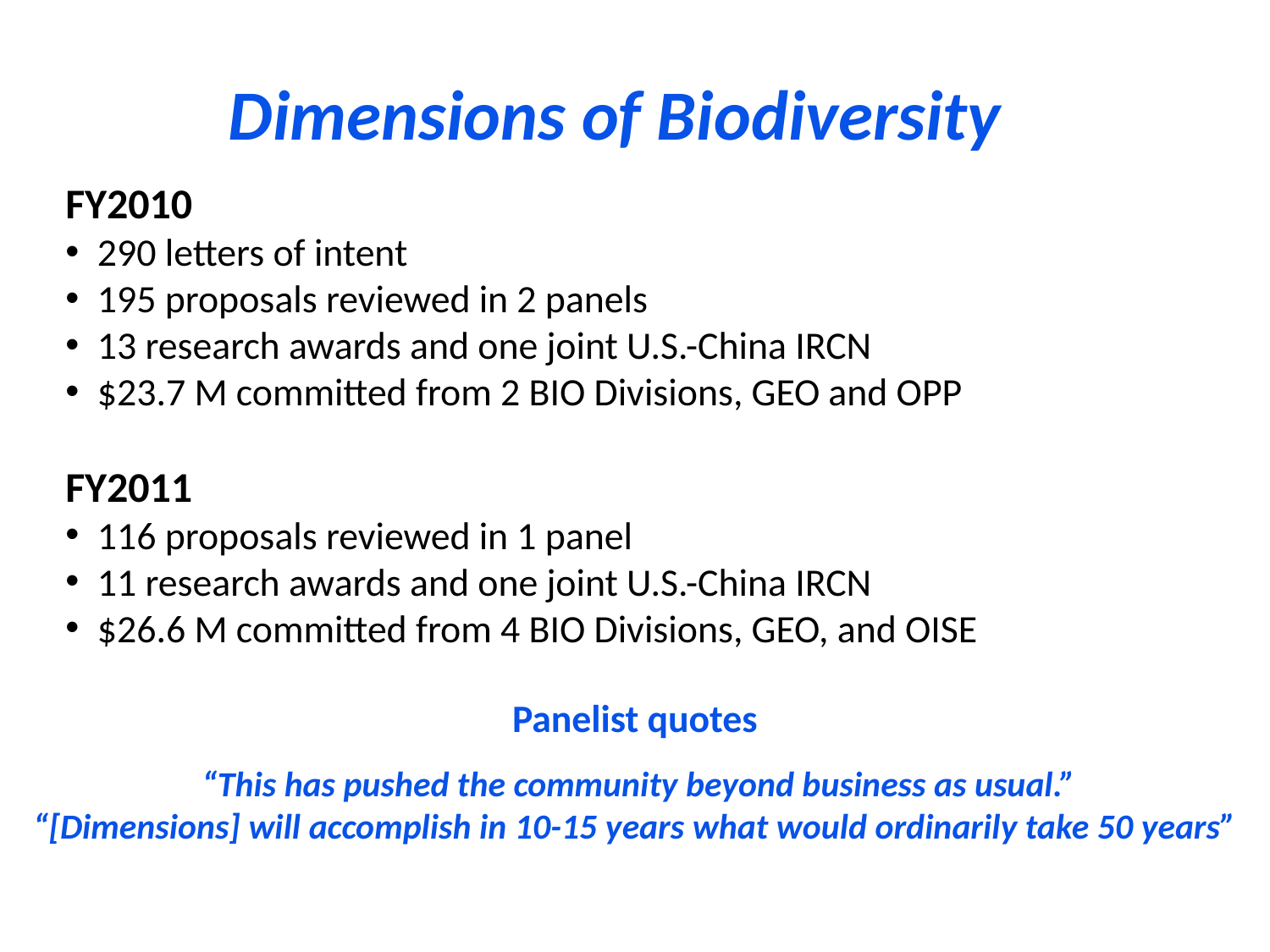

Dimensions of Biodiversity
FY2010
290 letters of intent
195 proposals reviewed in 2 panels
13 research awards and one joint U.S.-China IRCN
$23.7 M committed from 2 BIO Divisions, GEO and OPP

FY2011
116 proposals reviewed in 1 panel
11 research awards and one joint U.S.-China IRCN
$26.6 M committed from 4 BIO Divisions, GEO, and OISE

Panelist quotes
 “This has pushed the community beyond business as usual.”
“[Dimensions] will accomplish in 10-15 years what would ordinarily take 50 years”